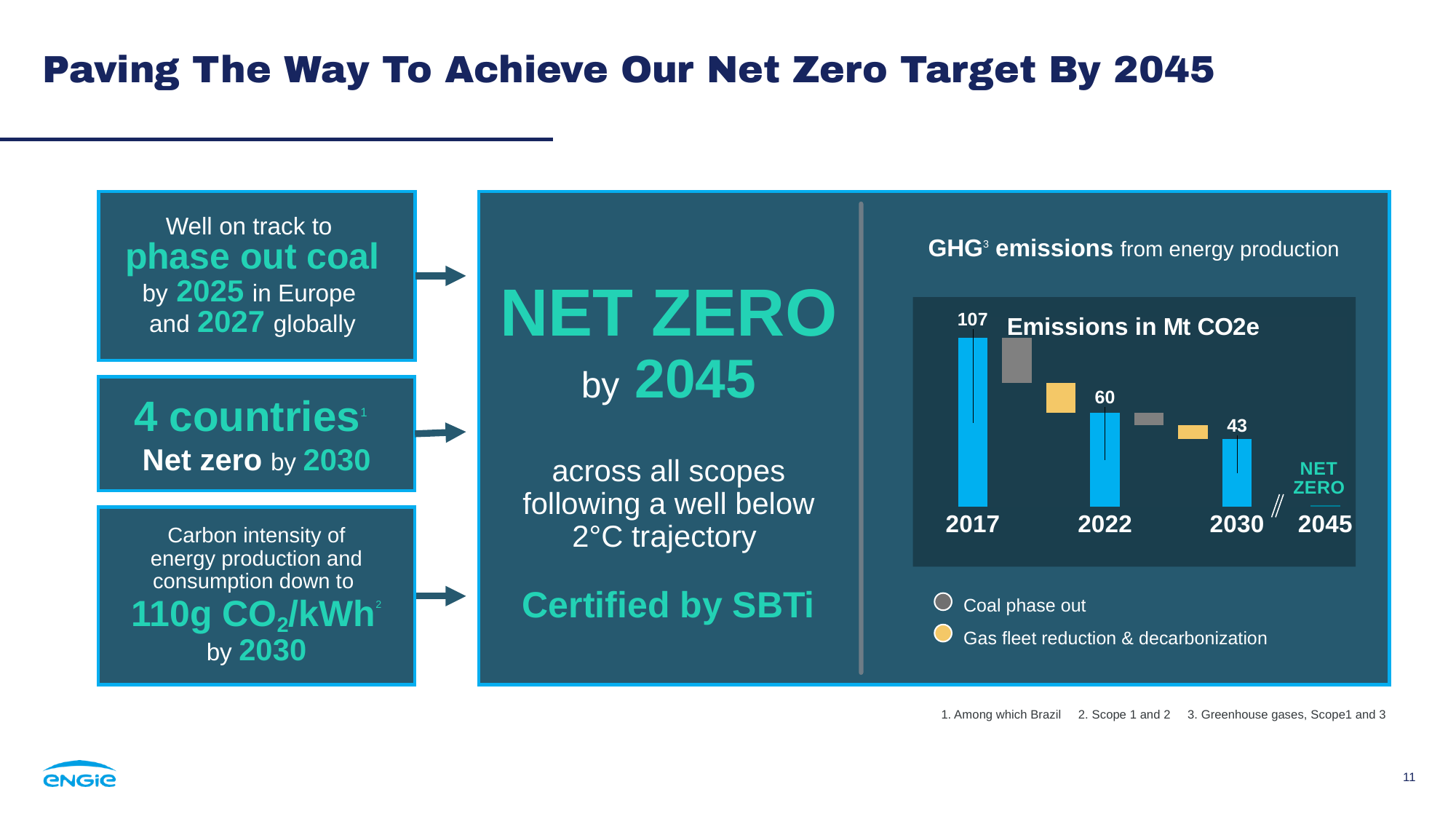

# Paving The Way To Achieve Our Net Zero Target By 2045

Well on track to
phase out coal
by 2025 in Europe
and 2027 globally

GHG3 emissions from energy production
NET ZERO
by 2045

### Chart: Emissions in Mt CO2e

| Category |  |  |  |
|---|---|---|---|
| 2017 | 106.5 | None | None |
|  | 78.2 | 28.3 | None |
|  | 59.5 | 18.7 | None |
| 2022 | 59.5 | None | None |
|  | 51.6 | 7.899999999999999 | None |
|  | 42.9556 | 8.6444 | None |
| 2030 | 43.0 | None | None |
|  | None | None | None |
| 2045 | 1.0 | None | None |
4 countries1
Net zero by 2030
across all scopes
following a well below 2°C trajectory

Certified by SBTi
Carbon intensity of
energy production and consumption down to
110g CO2/kWh2
by 2030
Coal phase out
Gas fleet reduction & decarbonization

1. Among which Brazil     2. Scope 1 and 2     3. Greenhouse gases, Scope1 and 3
11